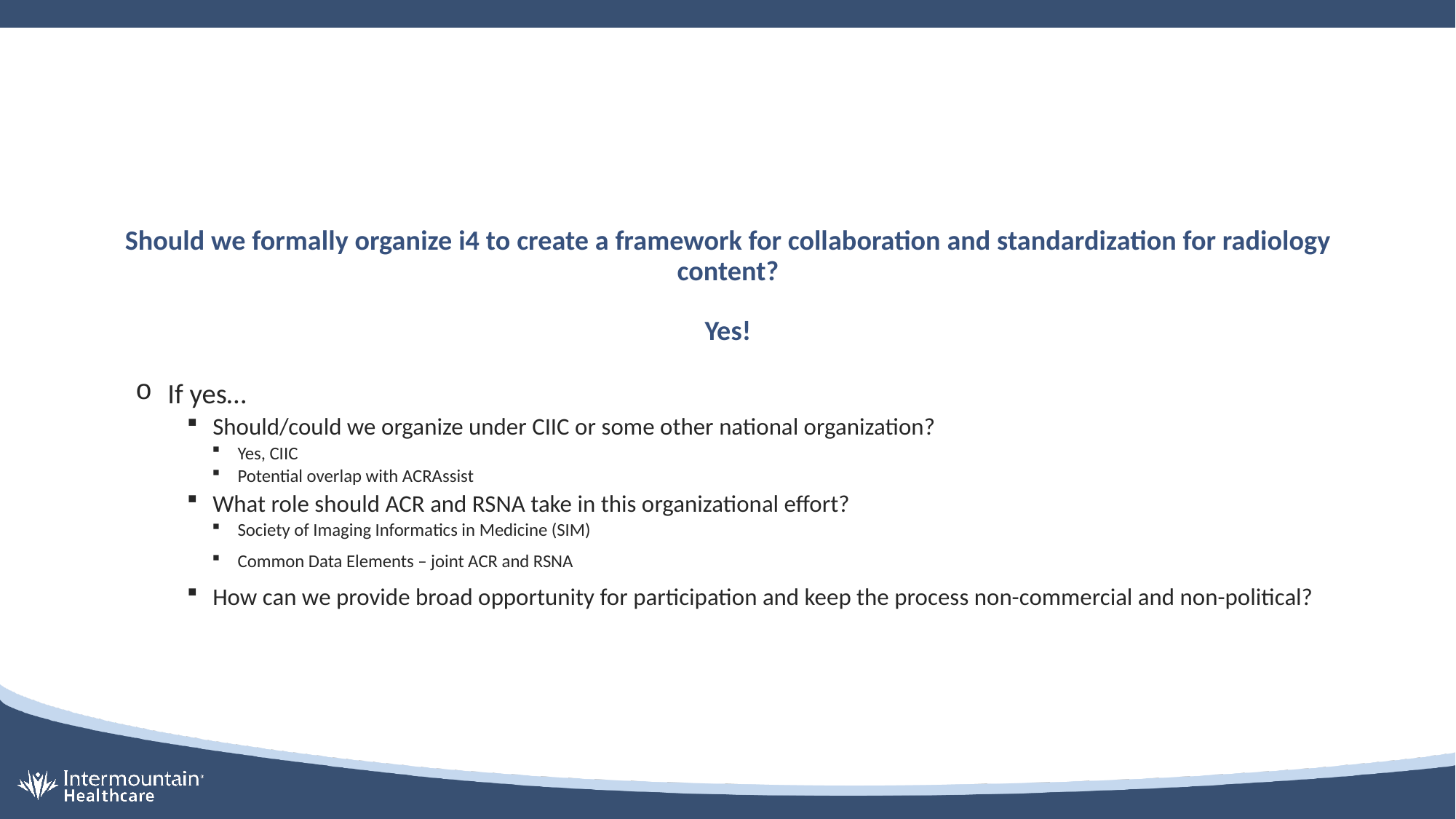

# Should we formally organize i4 to create a framework for collaboration and standardization for radiology content? Yes!
If yes…
Should/could we organize under CIIC or some other national organization?
Yes, CIIC
Potential overlap with ACRAssist
What role should ACR and RSNA take in this organizational effort?
Society of Imaging Informatics in Medicine (SIM)
Common Data Elements – joint ACR and RSNA
How can we provide broad opportunity for participation and keep the process non-commercial and non-political?